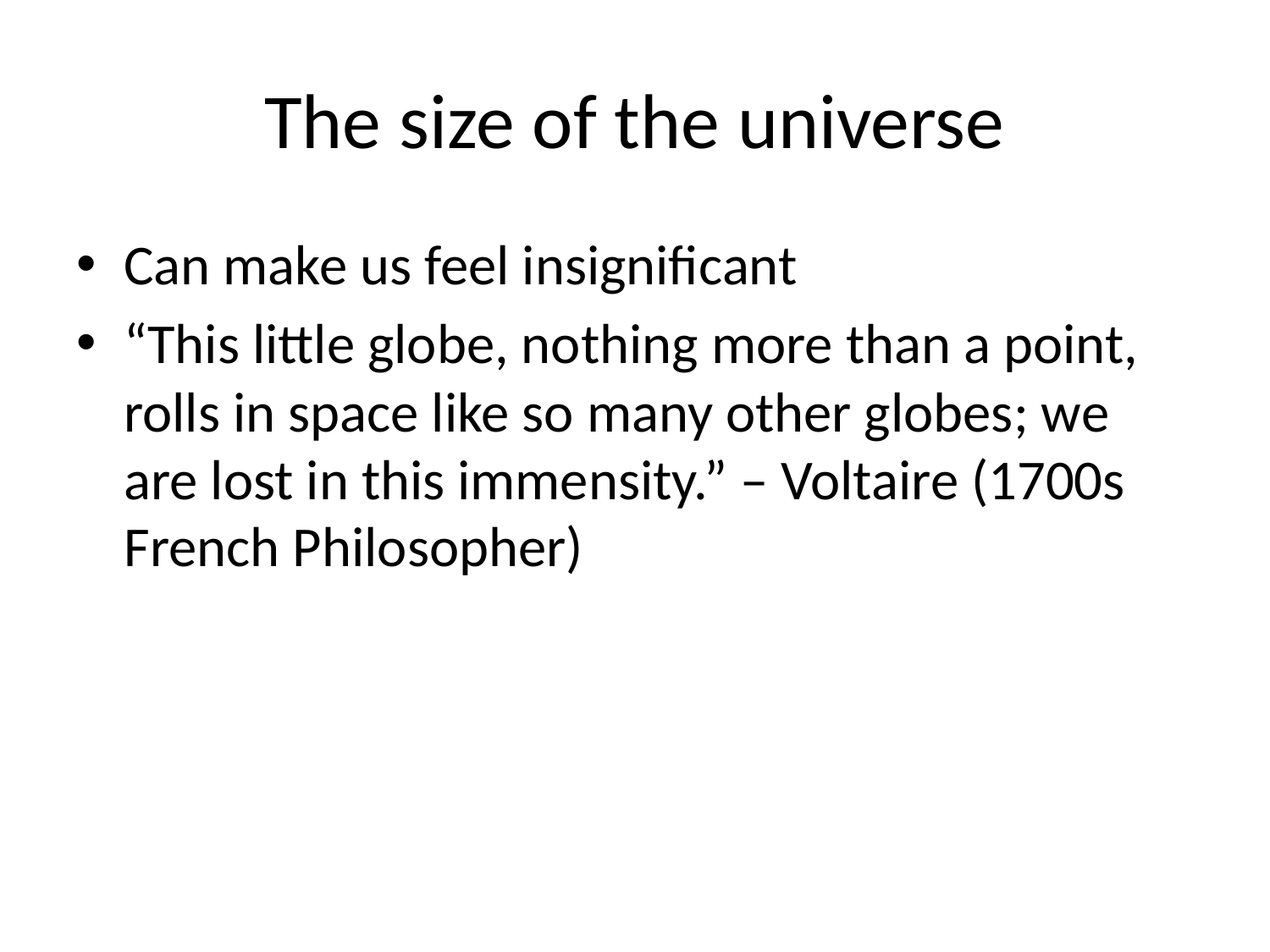

# The size of the universe
Can make us feel insignificant
“This little globe, nothing more than a point, rolls in space like so many other globes; we are lost in this immensity.” – Voltaire (1700s French Philosopher)